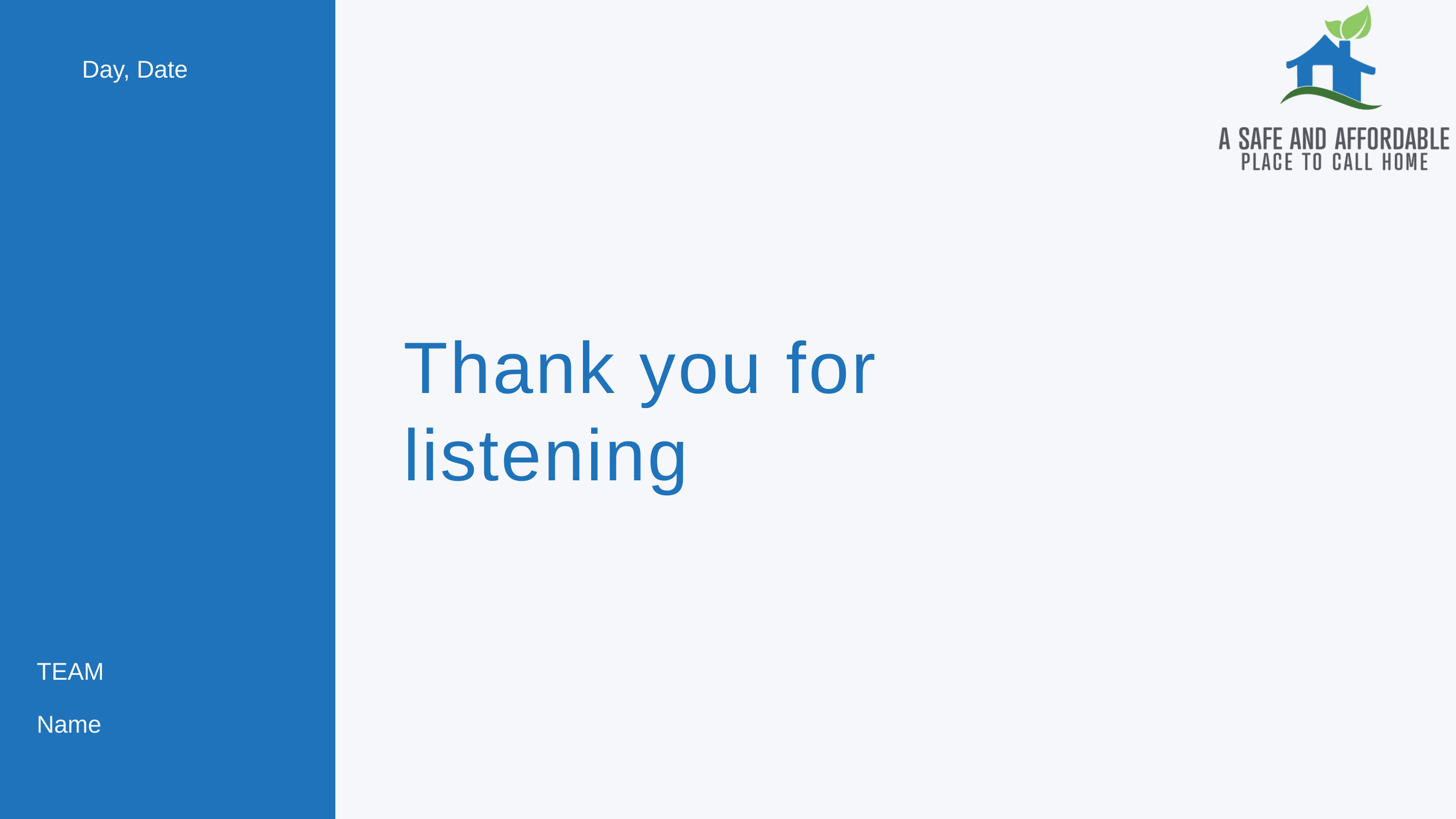

Day, Date
Thank you for
listening
TEAM
Name